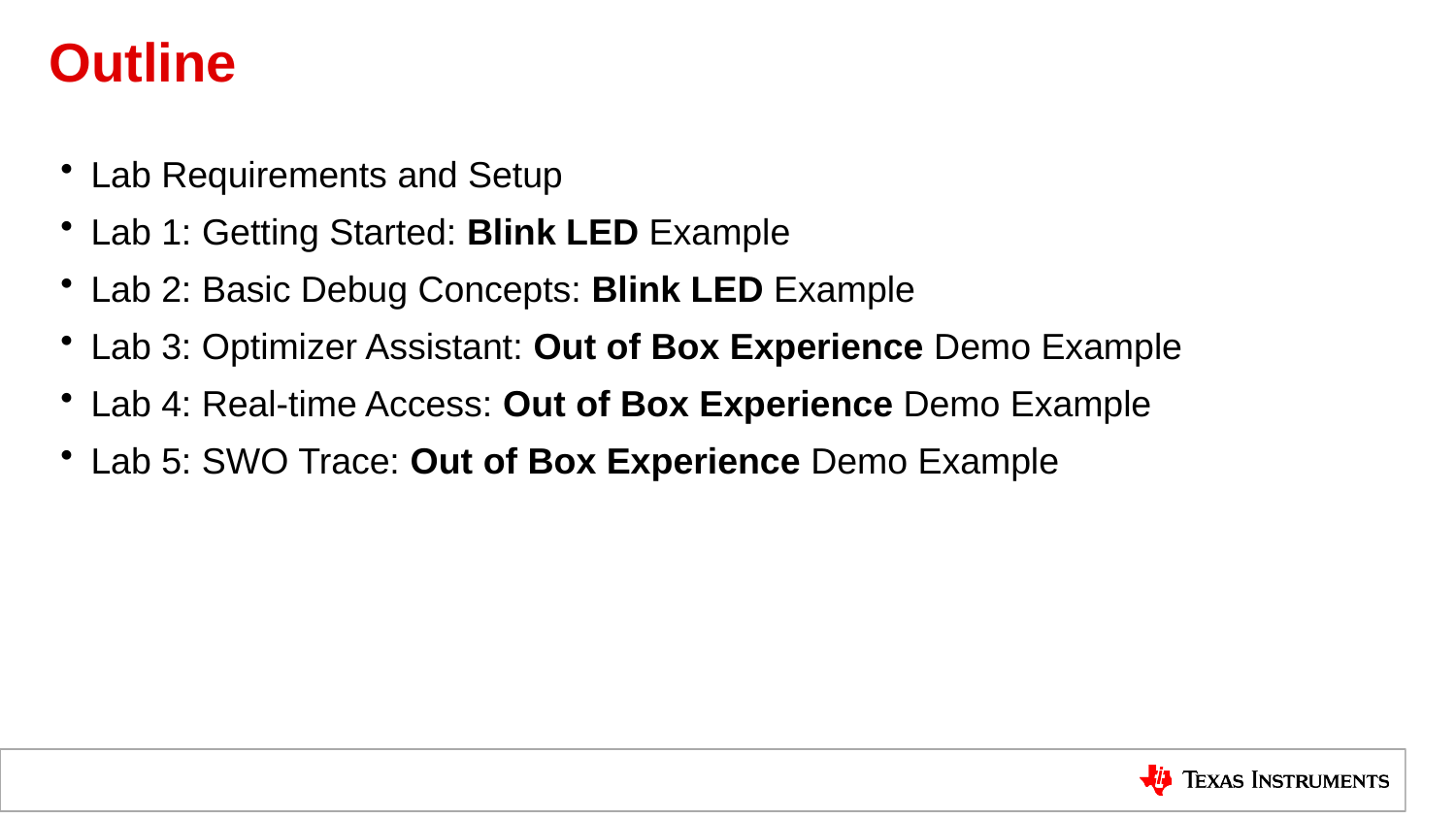

# Outline
Lab Requirements and Setup
Lab 1: Getting Started: Blink LED Example
Lab 2: Basic Debug Concepts: Blink LED Example
Lab 3: Optimizer Assistant: Out of Box Experience Demo Example
Lab 4: Real-time Access: Out of Box Experience Demo Example
Lab 5: SWO Trace: Out of Box Experience Demo Example